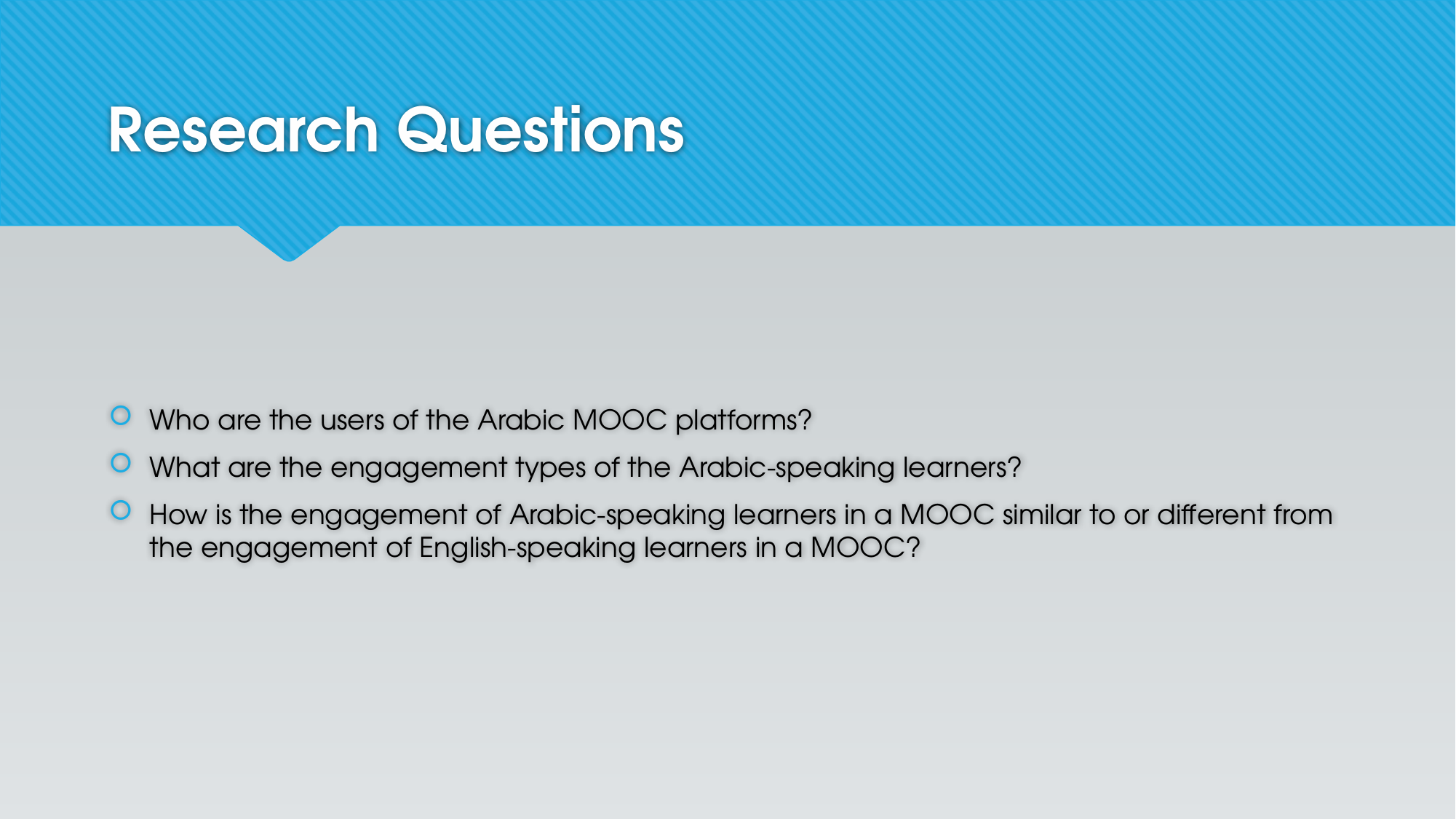

# Research Questions
Who are the users of the Arabic MOOC platforms?
What are the engagement types of the Arabic-speaking learners?
How is the engagement of Arabic-speaking learners in a MOOC similar to or different from the engagement of English-speaking learners in a MOOC?